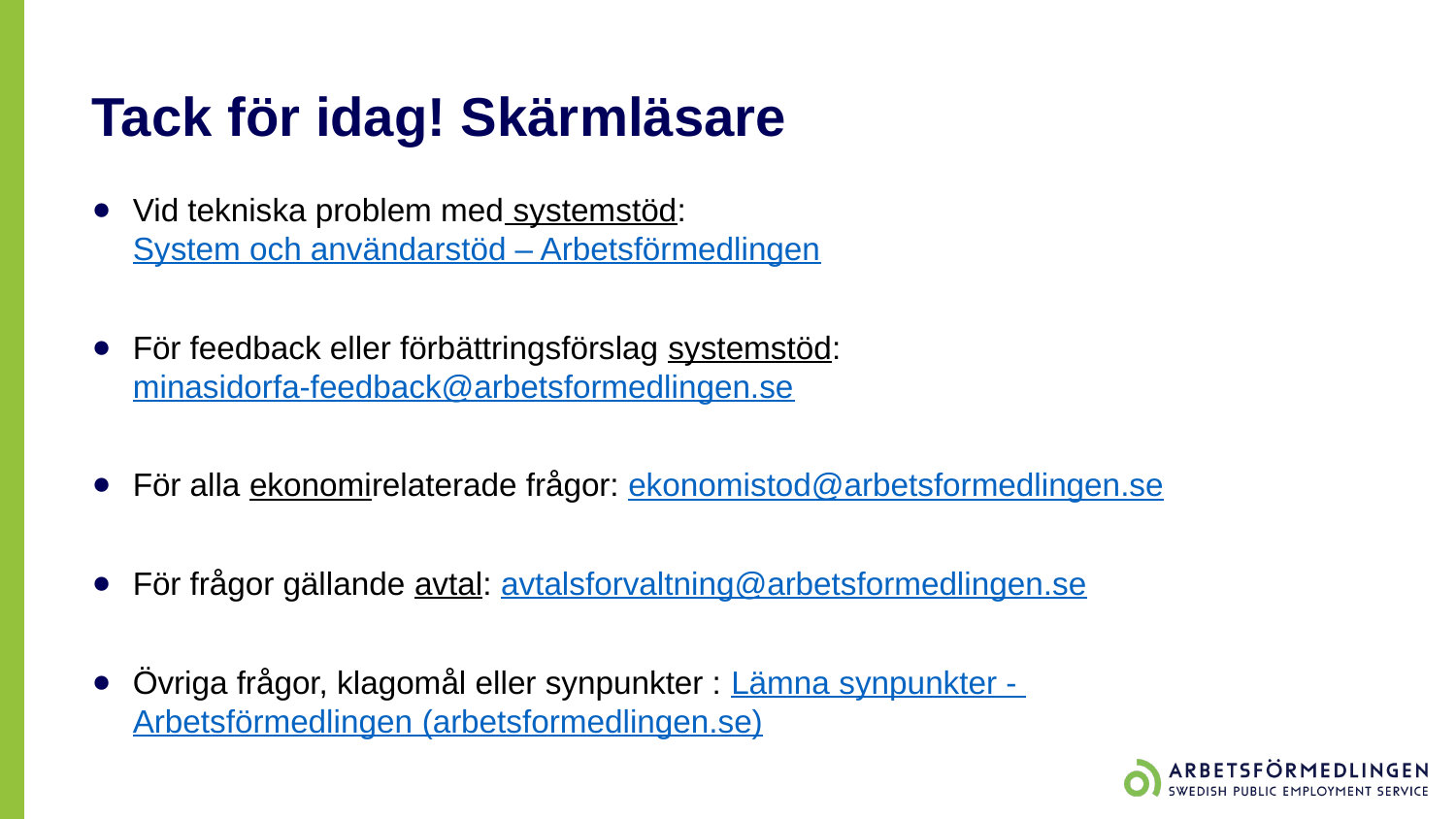

# Tack för idag! Skärmläsare
Vid tekniska problem med systemstöd: System och användarstöd – Arbetsförmedlingen

För feedback eller förbättringsförslag systemstöd: minasidorfa-feedback@arbetsformedlingen.se

För alla ekonomirelaterade frågor: ekonomistod@arbetsformedlingen.se

För frågor gällande avtal: avtalsforvaltning@arbetsformedlingen.se

Övriga frågor, klagomål eller synpunkter : Lämna synpunkter - Arbetsförmedlingen (arbetsformedlingen.se)